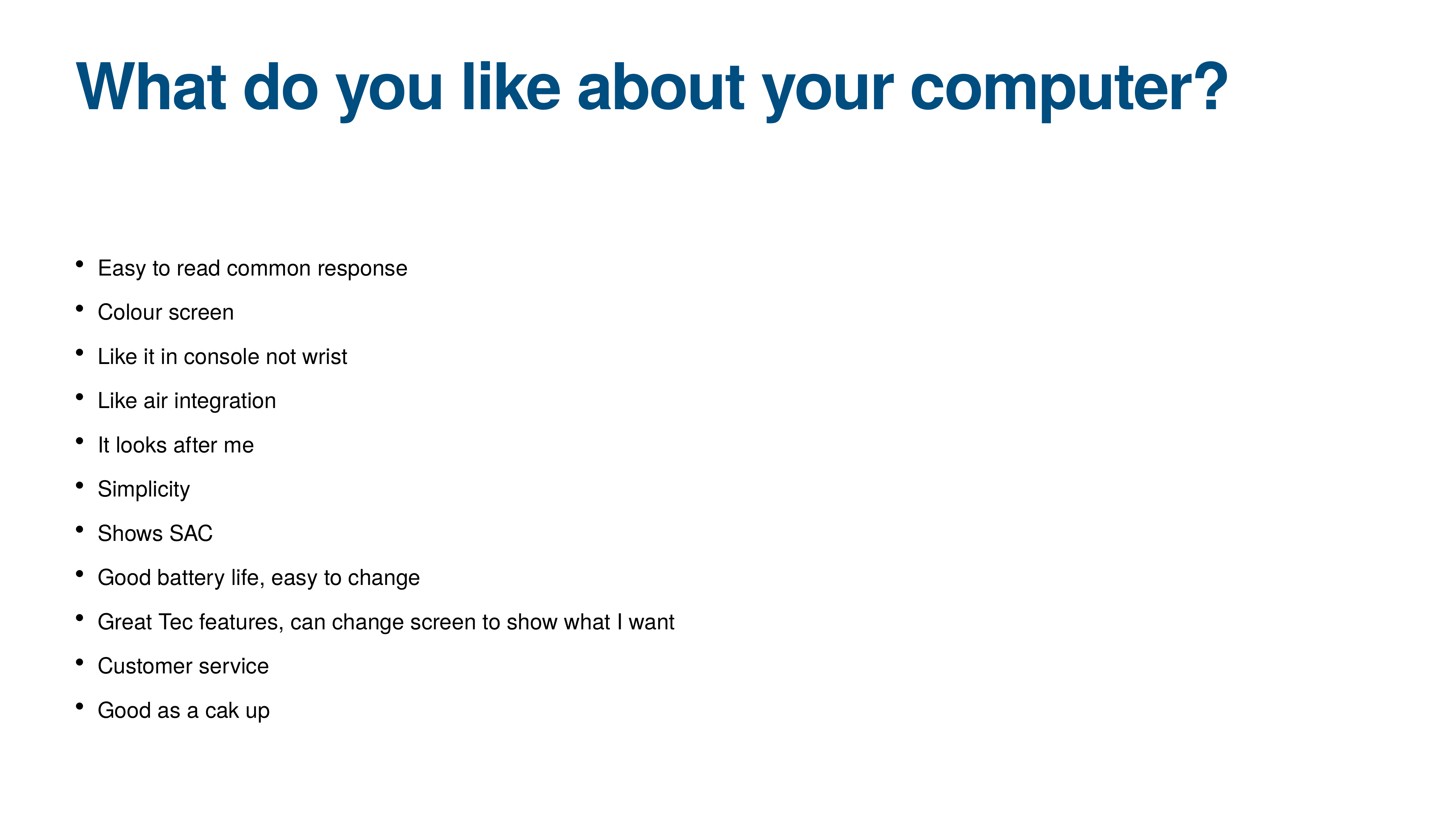

# What do you like about your computer?

Easy to read common response
Colour screen
Like it in console not wrist
Like air integration
It looks after me
Simplicity
Shows SAC
Good battery life, easy to change
Great Tec features, can change screen to show what I want
Customer service
Good as a cak up